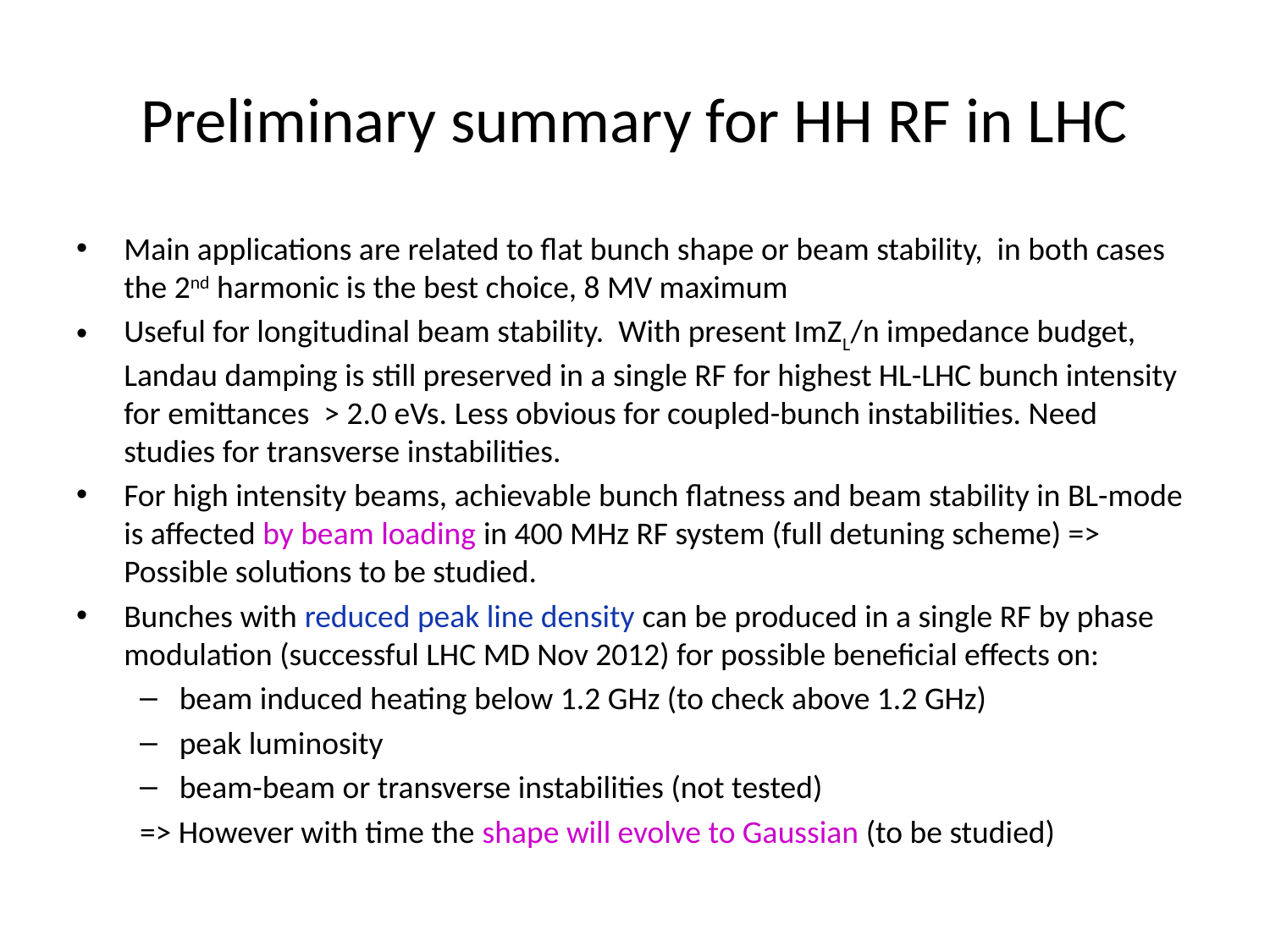

# Preliminary summary for HH RF in LHC
Main applications are related to flat bunch shape or beam stability,  in both cases the 2nd harmonic is the best choice, 8 MV maximum
Useful for longitudinal beam stability.  With present ImZL/n impedance budget,  Landau damping is still preserved in a single RF for highest HL-LHC bunch intensity for emittances  > 2.0 eVs. Less obvious for coupled-bunch instabilities. Need studies for transverse instabilities.
For high intensity beams, achievable bunch flatness and beam stability in BL-mode is affected by beam loading in 400 MHz RF system (full detuning scheme) => Possible solutions to be studied.
Bunches with reduced peak line density can be produced in a single RF by phase modulation (successful LHC MD Nov 2012) for possible beneficial effects on:
beam induced heating below 1.2 GHz (to check above 1.2 GHz)
peak luminosity
beam-beam or transverse instabilities (not tested)
=> However with time the shape will evolve to Gaussian (to be studied)